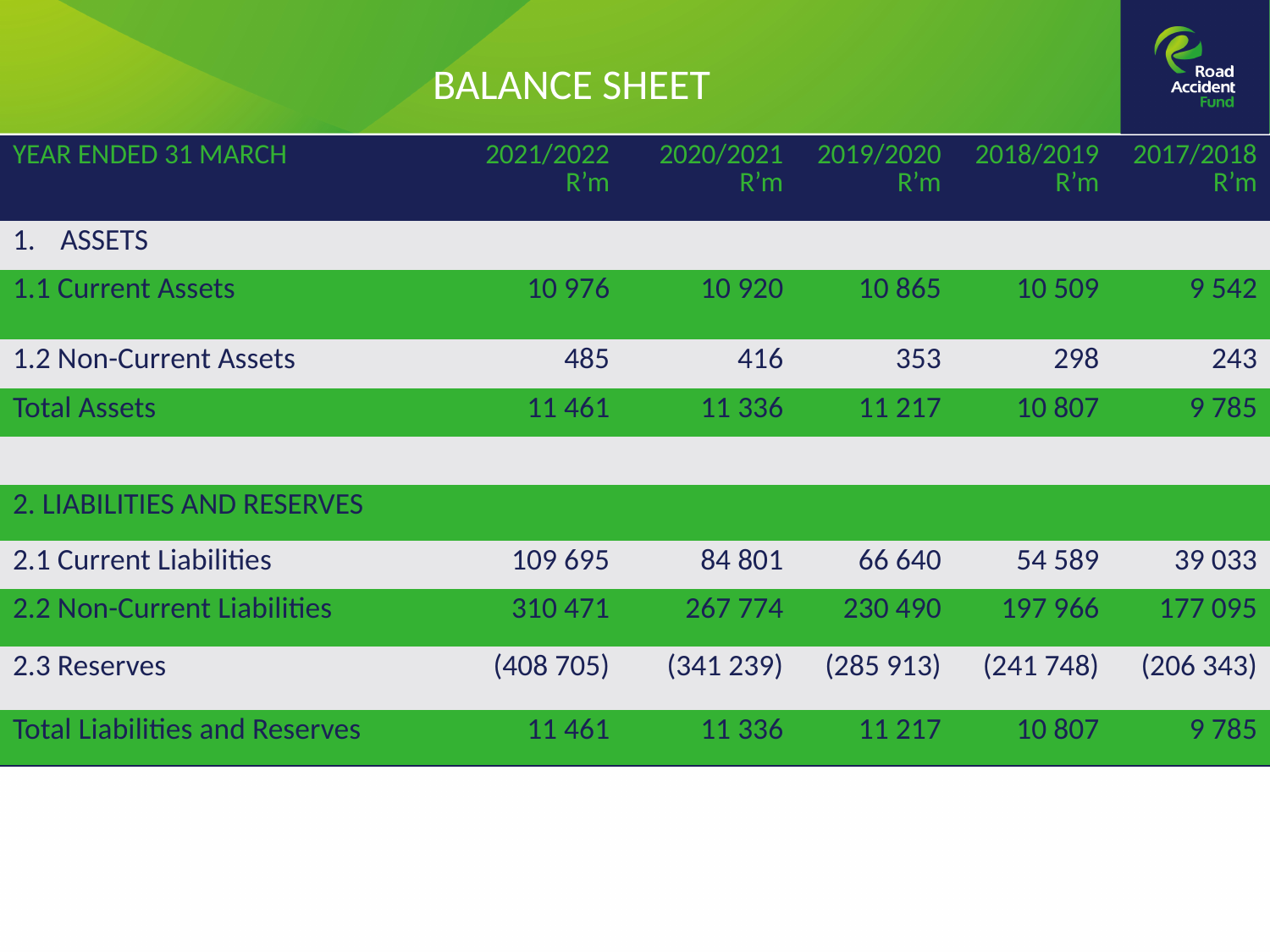

BALANCE SHEET
| YEAR ENDED 31 MARCH | 2021/2022 R’m | 2020/2021 R’m | 2019/2020 R’m | 2018/2019 R’m | 2017/2018 R’m |
| --- | --- | --- | --- | --- | --- |
| ASSETS |  |  |  |  |  |
| 1.1 Current Assets | 10 976 | 10 920 | 10 865 | 10 509 | 9 542 |
| 1.2 Non-Current Assets | 485 | 416 | 353 | 298 | 243 |
| Total Assets | 11 461 | 11 336 | 11 217 | 10 807 | 9 785 |
|  |  |  |  |  |  |
| 2. LIABILITIES AND RESERVES |  |  |  |  |  |
| 2.1 Current Liabilities | 109 695 | 84 801 | 66 640 | 54 589 | 39 033 |
| 2.2 Non-Current Liabilities | 310 471 | 267 774 | 230 490 | 197 966 | 177 095 |
| 2.3 Reserves | (408 705) | (341 239) | (285 913) | (241 748) | (206 343) |
| Total Liabilities and Reserves | 11 461 | 11 336 | 11 217 | 10 807 | 9 785 |